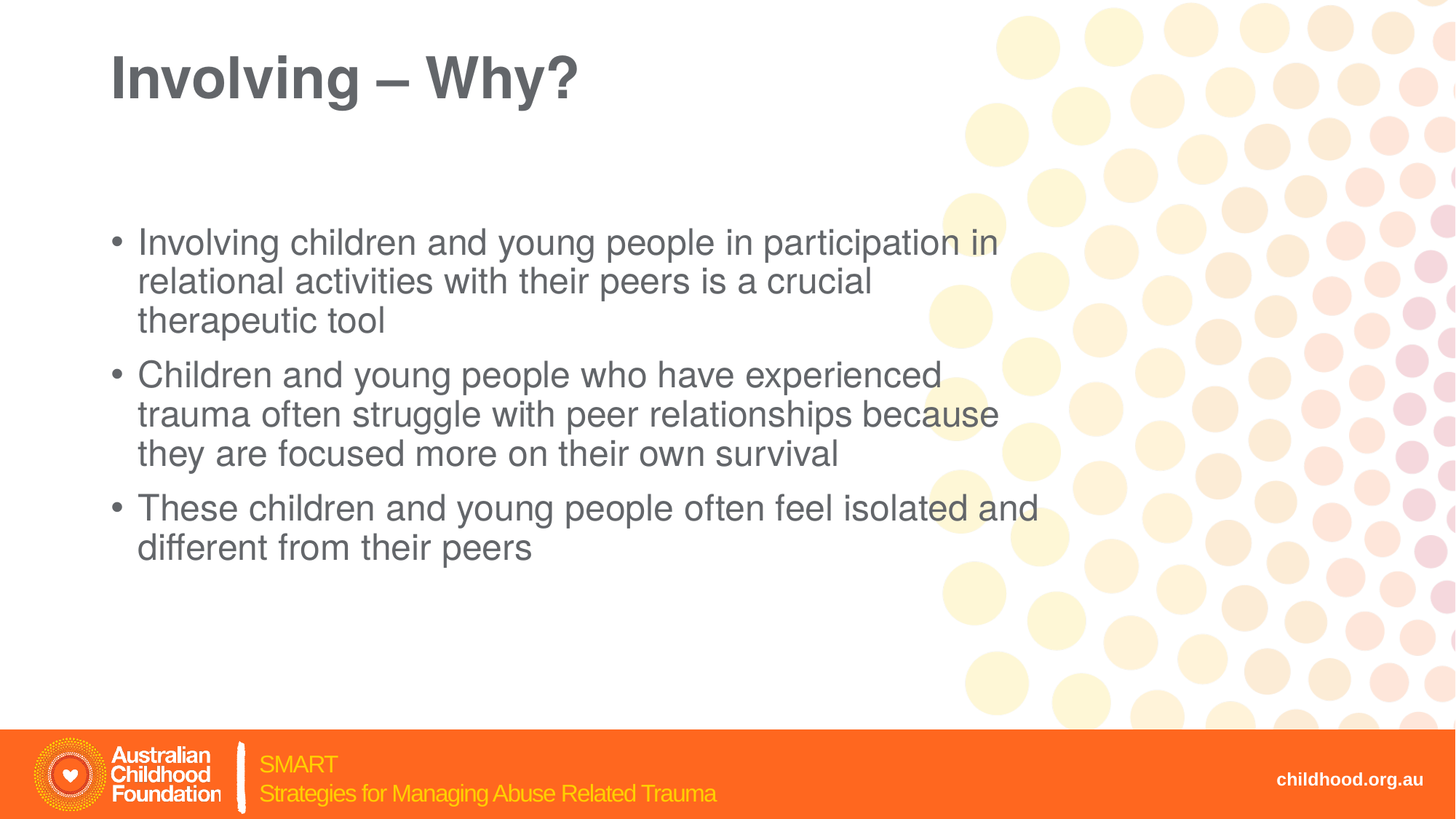

# Involving – Why?
Involving children and young people in participation in relational activities with their peers is a crucial therapeutic tool
Children and young people who have experienced trauma often struggle with peer relationships because they are focused more on their own survival
These children and young people often feel isolated and different from their peers
childhood.org.au